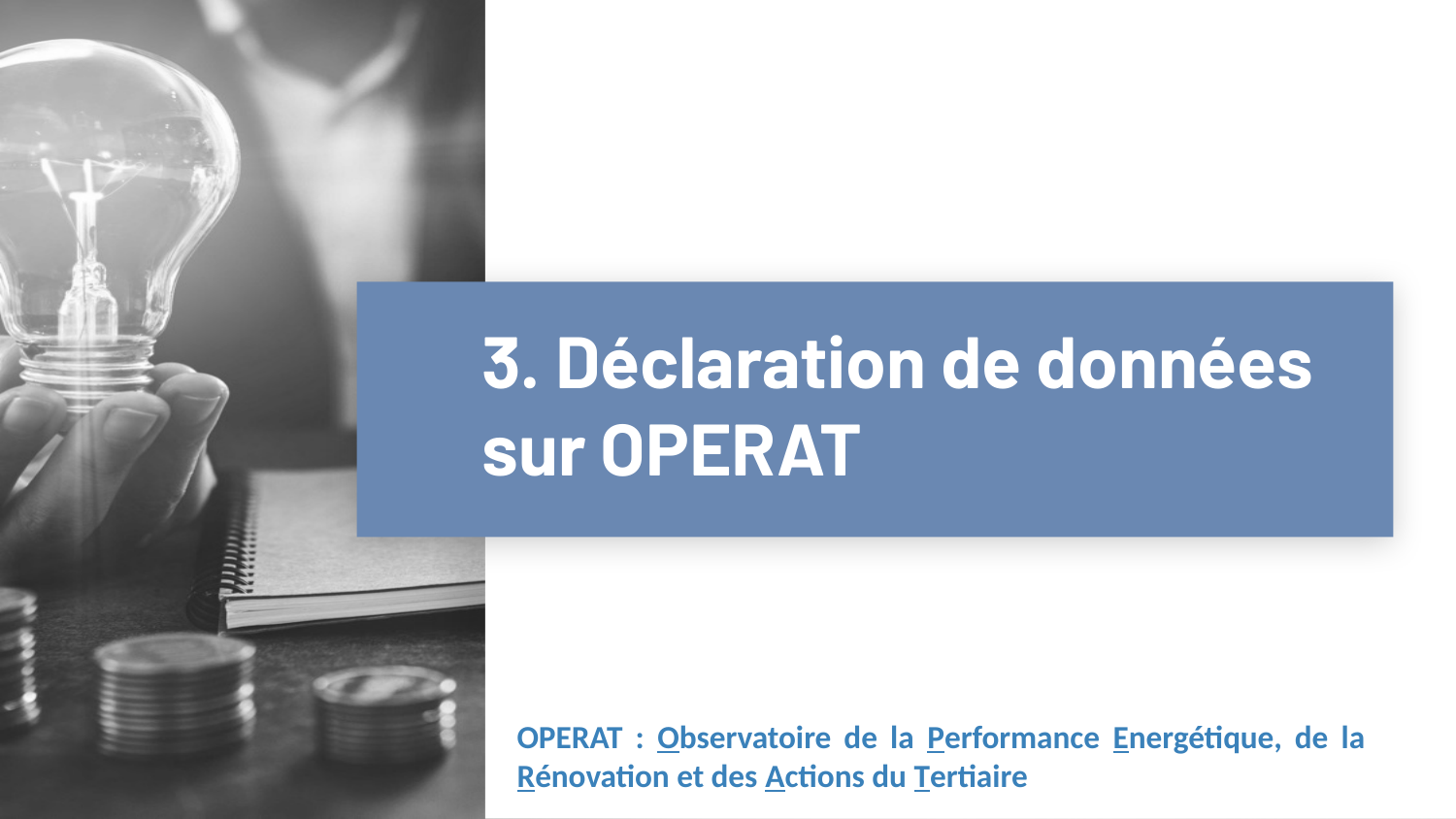

# 3. Déclaration de données sur OPERAT
OPERAT : Observatoire de la Performance Energétique, de la Rénovation et des Actions du Tertiaire